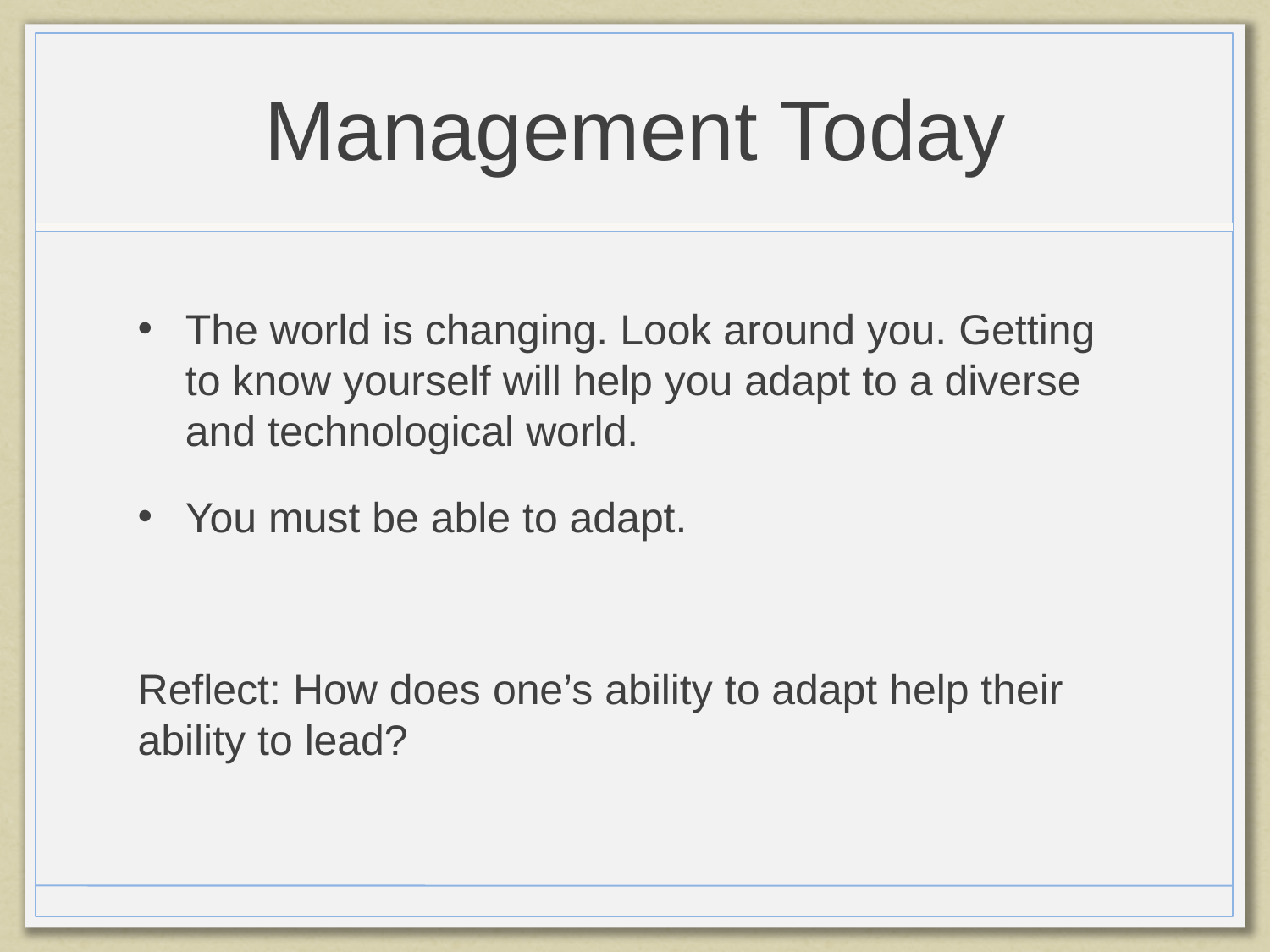

# Management Today
The world is changing. Look around you. Getting to know yourself will help you adapt to a diverse and technological world.
You must be able to adapt.

Reflect: How does one’s ability to adapt help their ability to lead?